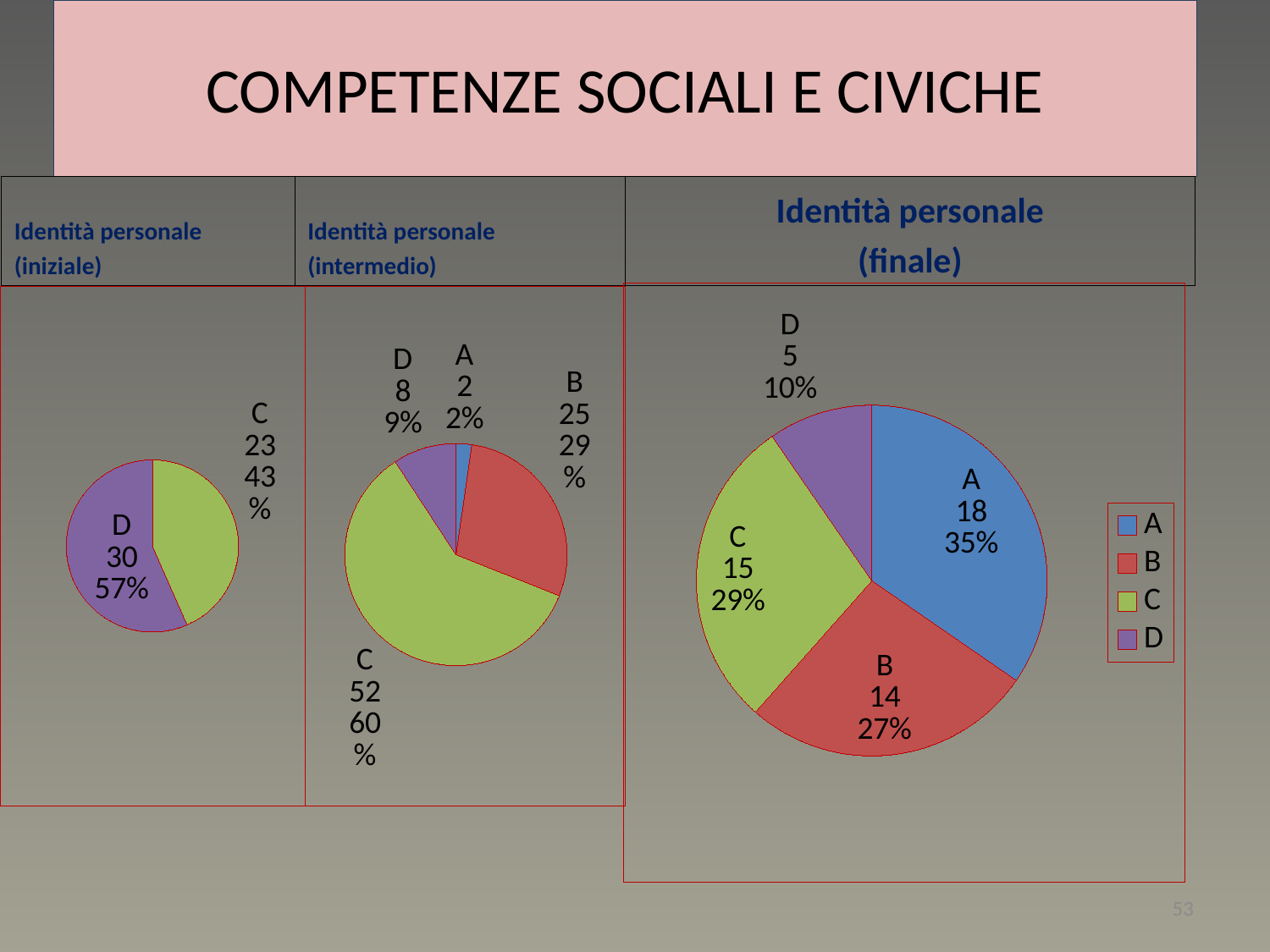

# COMPETENZE SOCIALI E CIVICHE
Identità personale
(iniziale)

Identità personale
(intermedio)
Identità personale
(finale)

### Chart

| Category | Vendite |
|---|---|
| A | 18.0 |
| B | 14.0 |
| C | 15.0 |
| D | 5.0 |

### Chart

| Category | Vendite |
|---|---|
| A | 0.0 |
| B | 0.0 |
| C | 23.0 |
| D | 30.0 |

### Chart

| Category | Vendite |
|---|---|
| A | 2.0 |
| B | 25.0 |
| C | 52.0 |
| D | 8.0 |
53